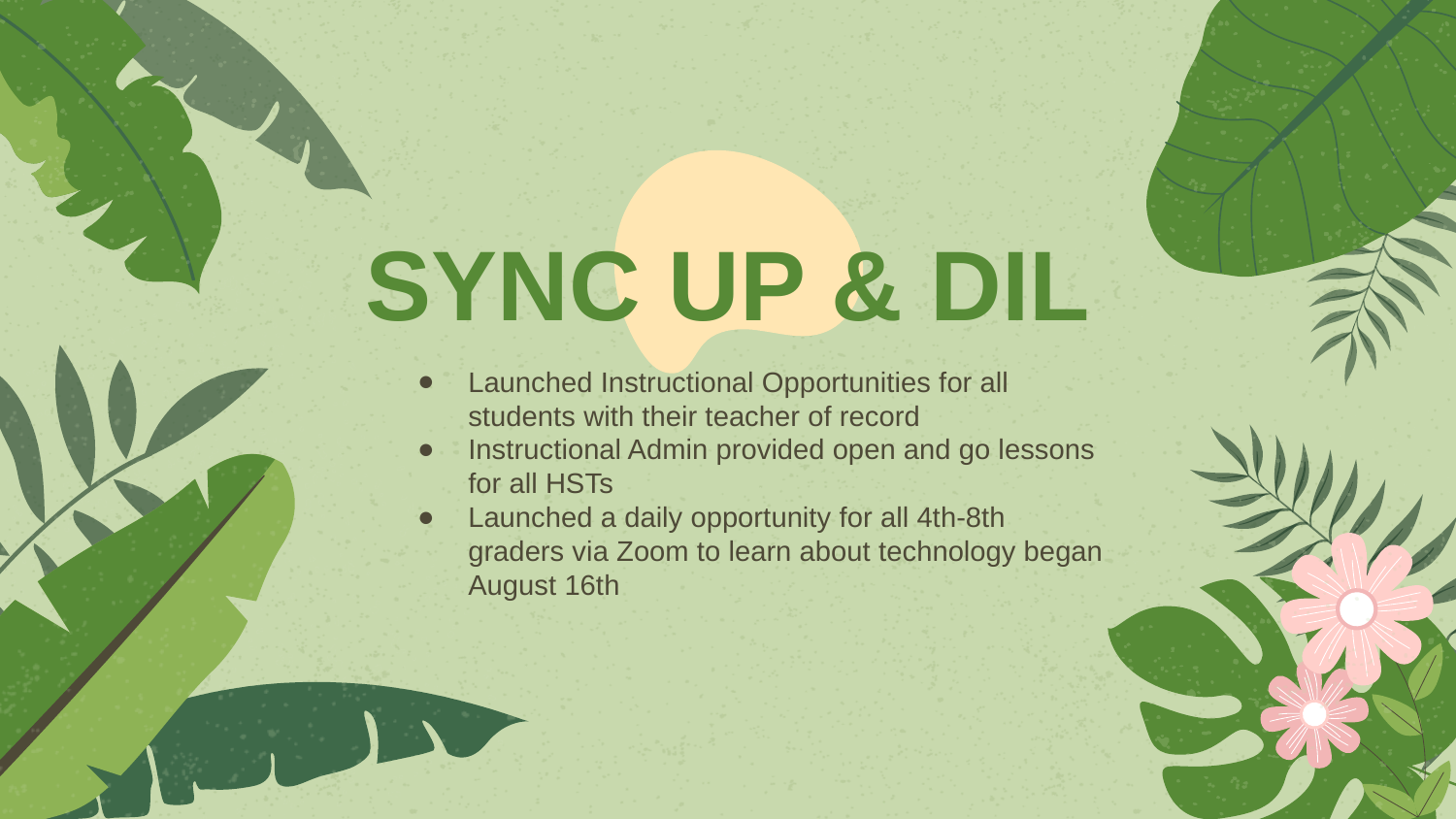

# SYNC UP & DIL
Launched Instructional Opportunities for all students with their teacher of record
Instructional Admin provided open and go lessons for all HSTs
Launched a daily opportunity for all 4th-8th graders via Zoom to learn about technology began August 16th